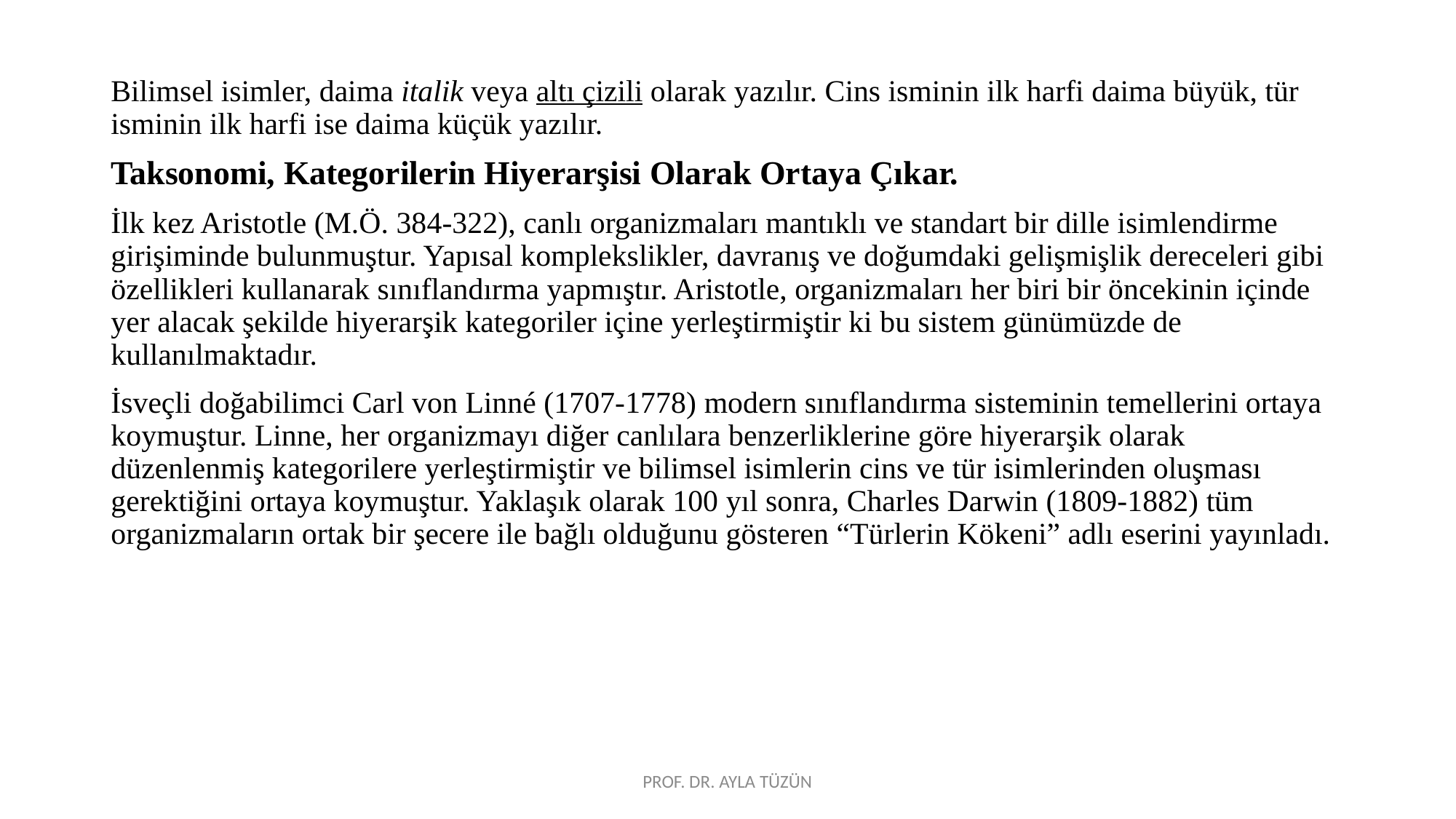

Bilimsel isimler, daima italik veya altı çizili olarak yazılır. Cins isminin ilk harfi daima büyük, tür isminin ilk harfi ise daima küçük yazılır.
Taksonomi, Kategorilerin Hiyerarşisi Olarak Ortaya Çıkar.
İlk kez Aristotle (M.Ö. 384-322), canlı organizmaları mantıklı ve standart bir dille isimlendirme girişiminde bulunmuştur. Yapısal komplekslikler, davranış ve doğumdaki gelişmişlik dereceleri gibi özellikleri kullanarak sınıflandırma yapmıştır. Aristotle, organizmaları her biri bir öncekinin içinde yer alacak şekilde hiyerarşik kategoriler içine yerleştirmiştir ki bu sistem günümüzde de kullanılmaktadır.
İsveçli doğabilimci Carl von Linné (1707-1778) modern sınıflandırma sisteminin temellerini ortaya koymuştur. Linne, her organizmayı diğer canlılara benzerliklerine göre hiyerarşik olarak düzenlenmiş kategorilere yerleştirmiştir ve bilimsel isimlerin cins ve tür isimlerinden oluşması gerektiğini ortaya koymuştur. Yaklaşık olarak 100 yıl sonra, Charles Darwin (1809-1882) tüm organizmaların ortak bir şecere ile bağlı olduğunu gösteren “Türlerin Kökeni” adlı eserini yayınladı.

PROF. DR. AYLA TÜZÜN